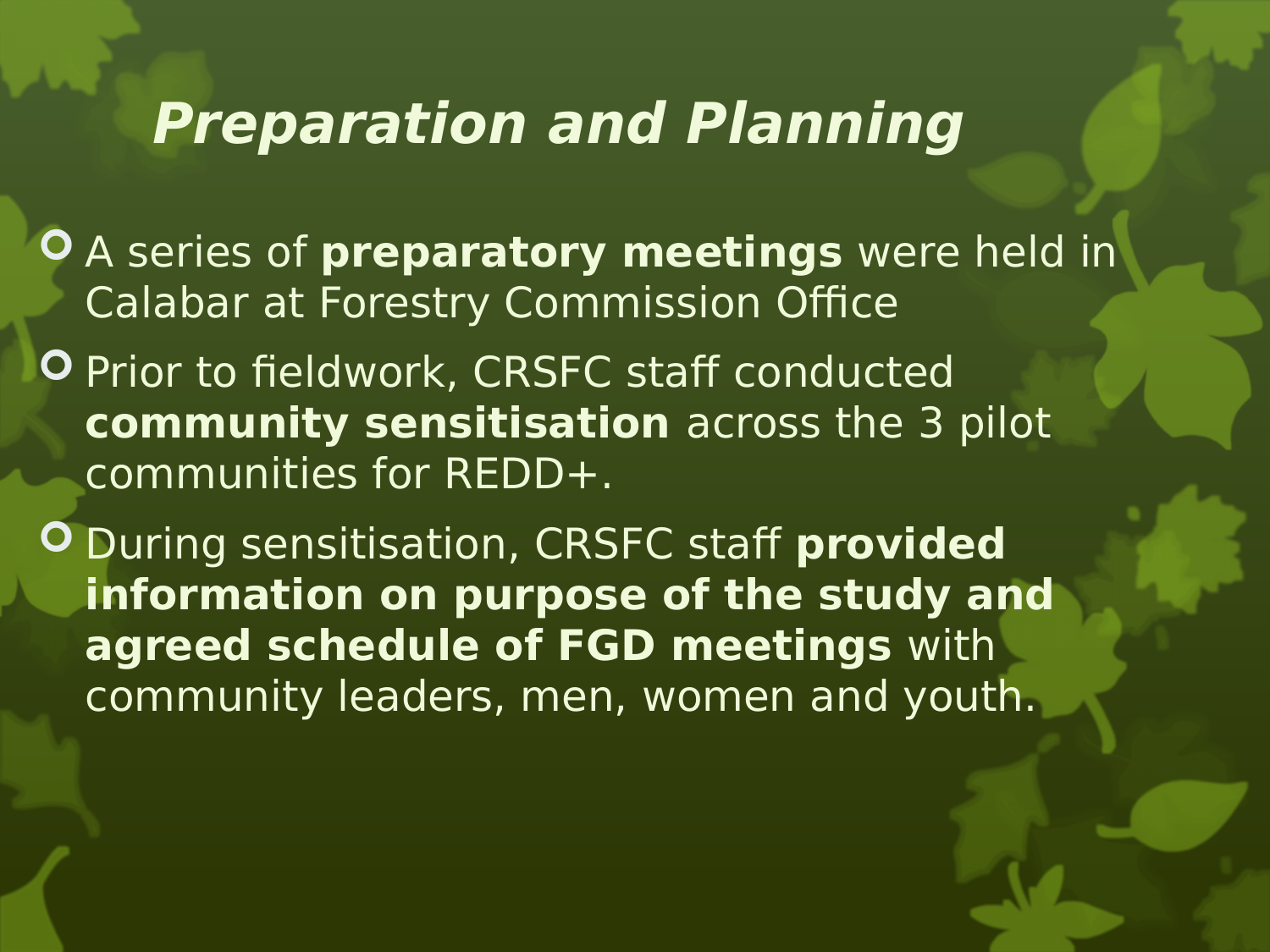

# Preparation and Planning
A series of preparatory meetings were held in Calabar at Forestry Commission Office
Prior to fieldwork, CRSFC staff conducted community sensitisation across the 3 pilot communities for REDD+.
During sensitisation, CRSFC staff provided information on purpose of the study and agreed schedule of FGD meetings with community leaders, men, women and youth.